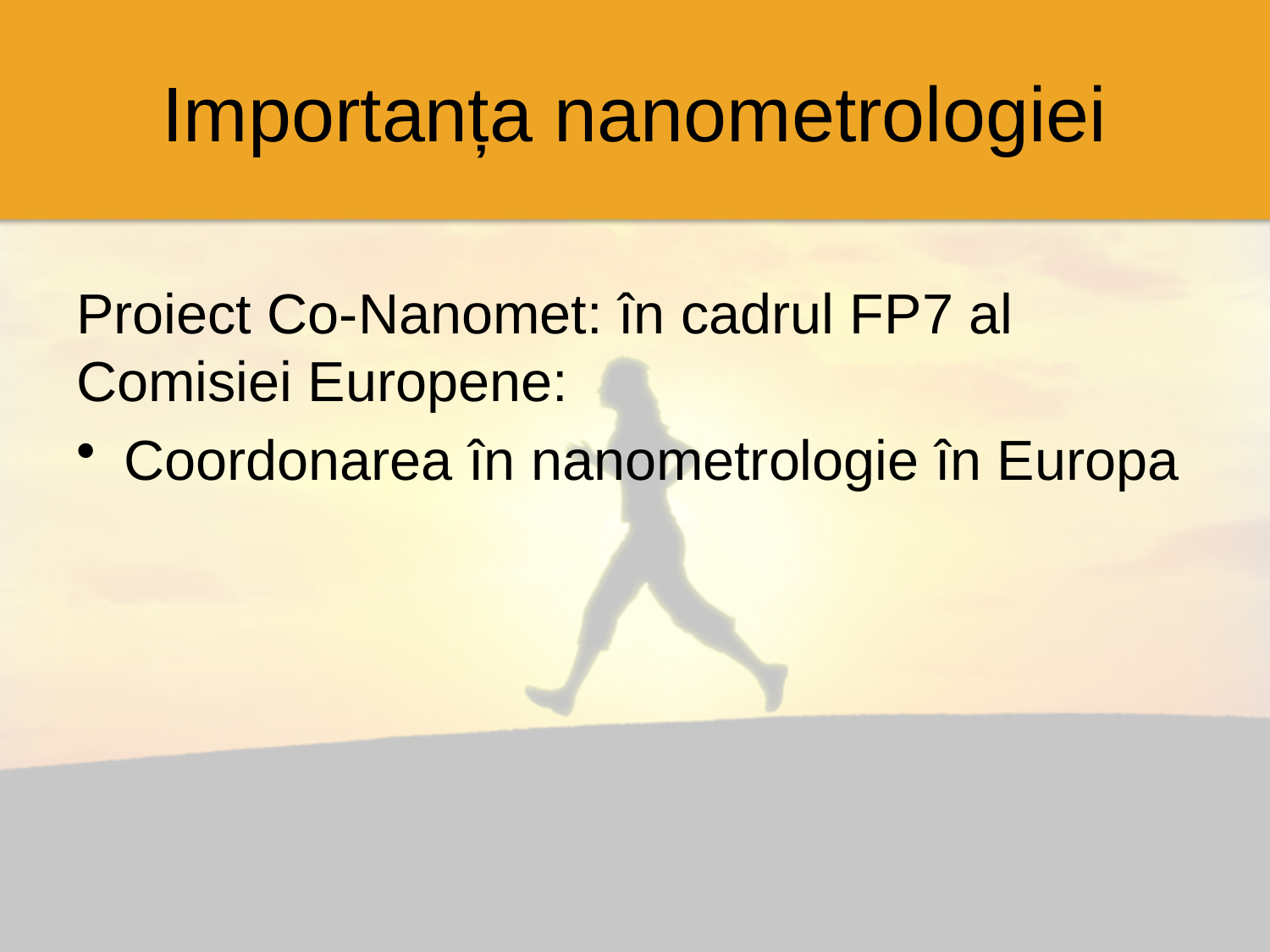

# Importanța nanometrologiei
Proiect Co-Nanomet: în cadrul FP7 al Comisiei Europene:
Coordonarea în nanometrologie în Europa